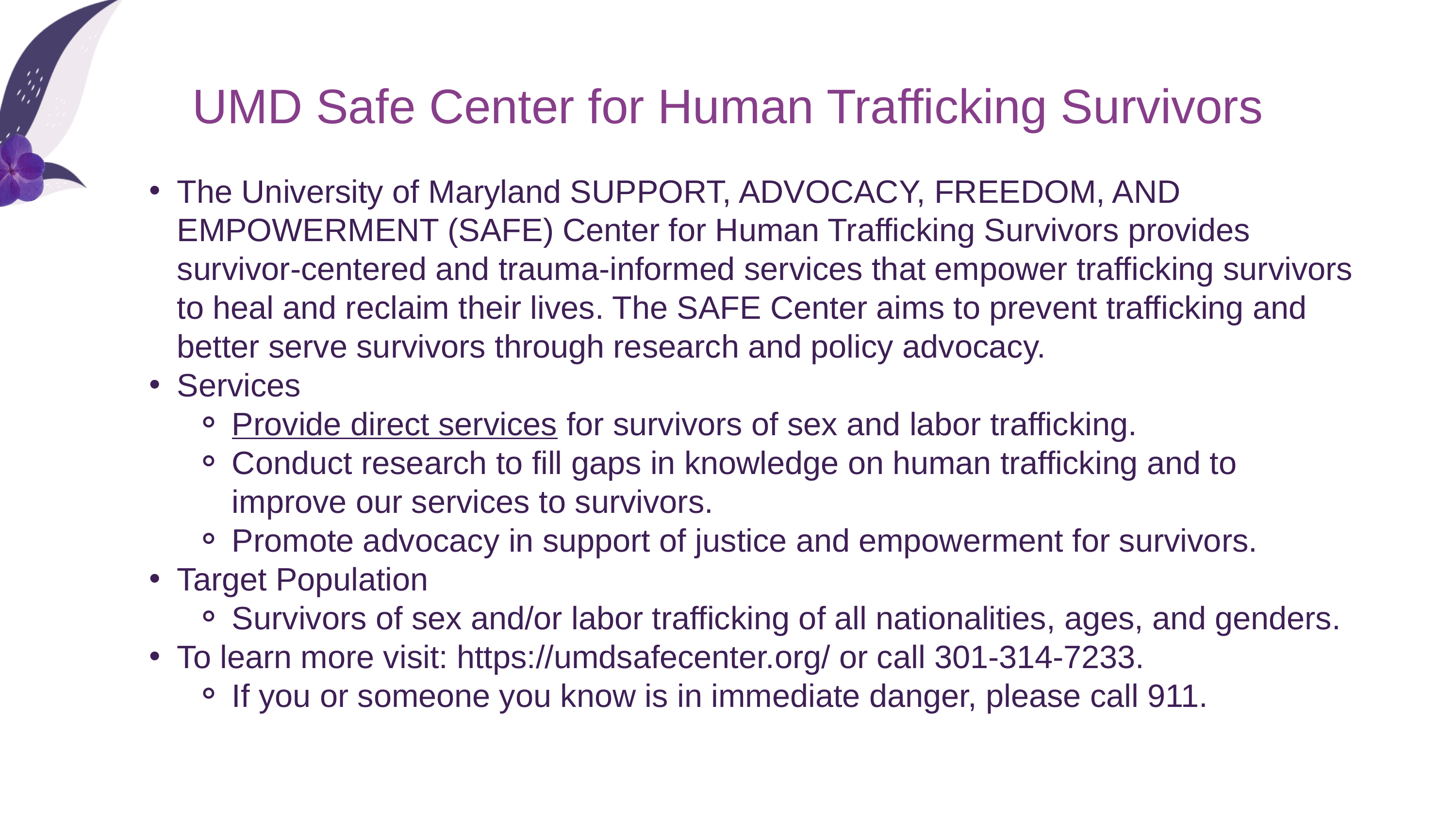

UMD Safe Center for Human Trafficking Survivors

The University of Maryland SUPPORT, ADVOCACY, FREEDOM, AND EMPOWERMENT (SAFE) Center for Human Trafficking Survivors provides survivor-centered and trauma-informed services that empower trafficking survivors to heal and reclaim their lives. The SAFE Center aims to prevent trafficking and better serve survivors through research and policy advocacy.
Services
Provide direct services for survivors of sex and labor trafficking.
Conduct research to fill gaps in knowledge on human trafficking and to improve our services to survivors.
Promote advocacy in support of justice and empowerment for survivors.
Target Population
Survivors of sex and/or labor trafficking of all nationalities, ages, and genders.
To learn more visit: https://umdsafecenter.org/ or call 301-314-7233.
If you or someone you know is in immediate danger, please call 911.